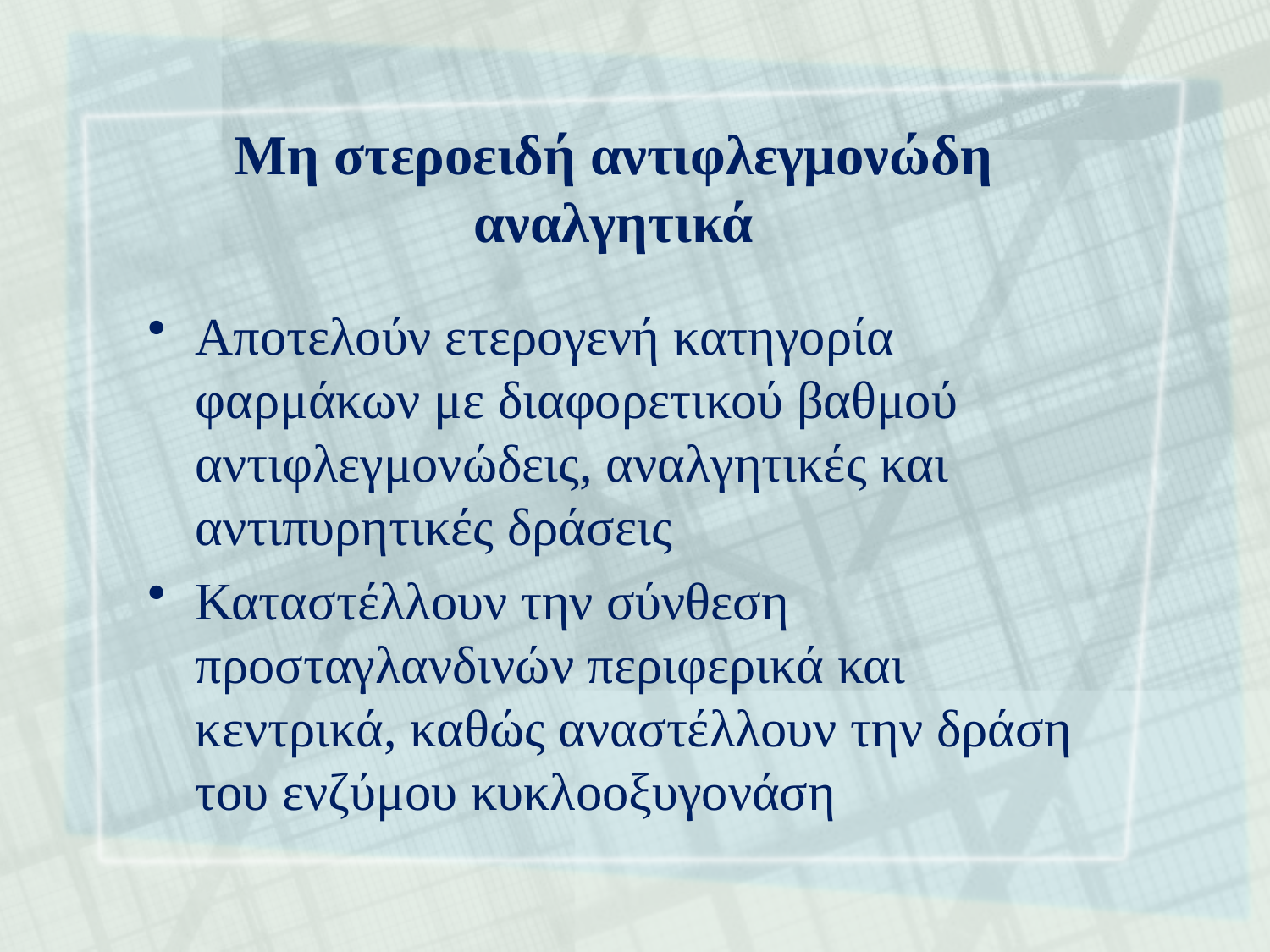

# Μη στεροειδή αντιφλεγμονώδη αναλγητικά
Αποτελούν ετερογενή κατηγορία φαρμάκων με διαφορετικού βαθμού αντιφλεγμονώδεις, αναλγητικές και αντιπυρητικές δράσεις
Καταστέλλουν την σύνθεση προσταγλανδινών περιφερικά και κεντρικά, καθώς αναστέλλουν την δράση του ενζύμου κυκλοοξυγονάση